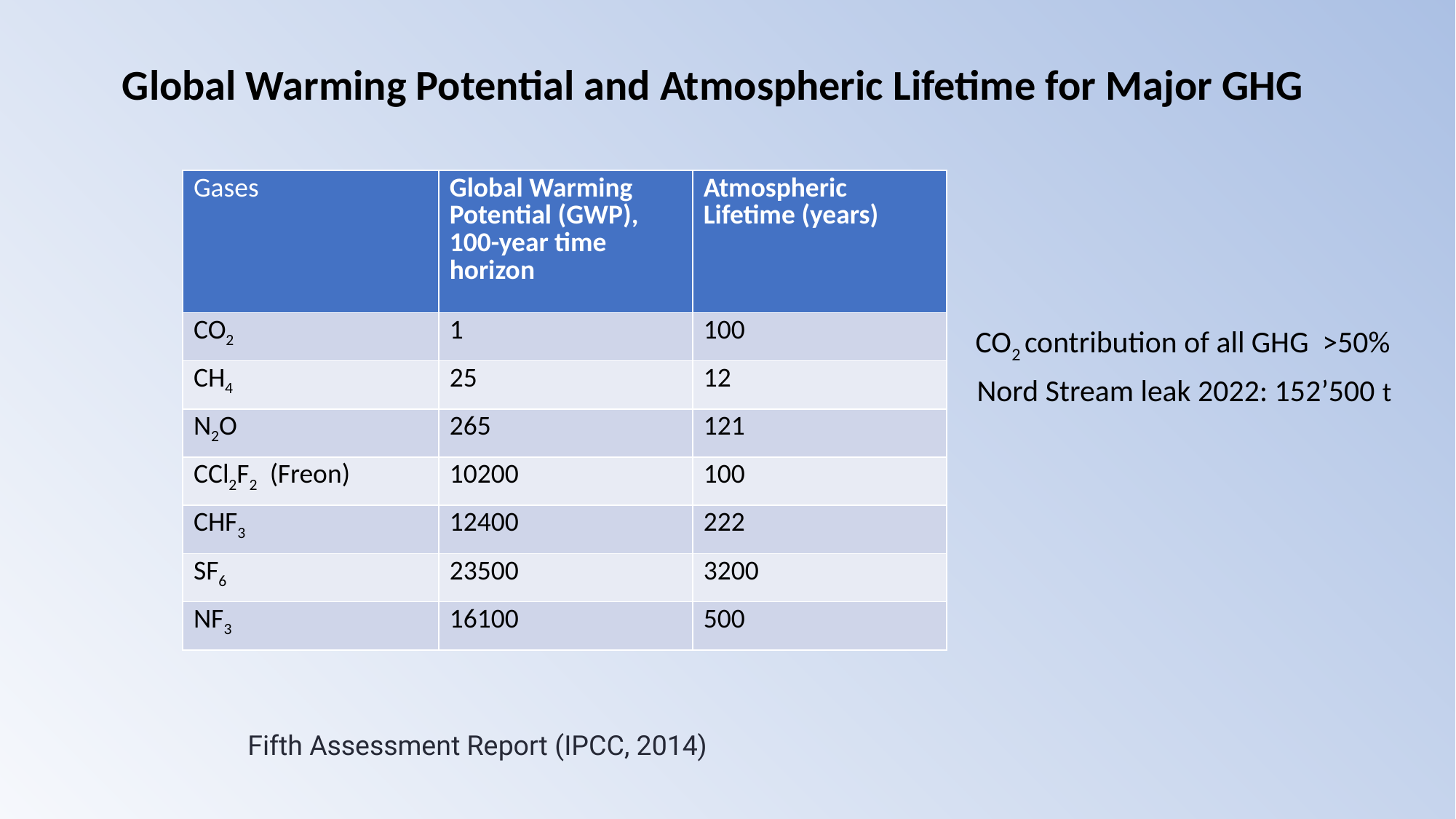

Global Warming Potential and Atmospheric Lifetime for Major GHG
| Gases | Global Warming Potential (GWP), 100-year time horizon | Atmospheric Lifetime (years) |
| --- | --- | --- |
| CO2 | 1 | 100 |
| CH4 | 25 | 12 |
| N2O | 265 | 121 |
| CCl2F2 (Freon) | 10200 | 100 |
| CHF3 | 12400 | 222 |
| SF6 | 23500 | 3200 |
| NF3 | 16100 | 500 |
CO2 contribution of all GHG  >50%
Nord Stream leak 2022: 152’500 t
Fifth Assessment Report (IPCC, 2014)